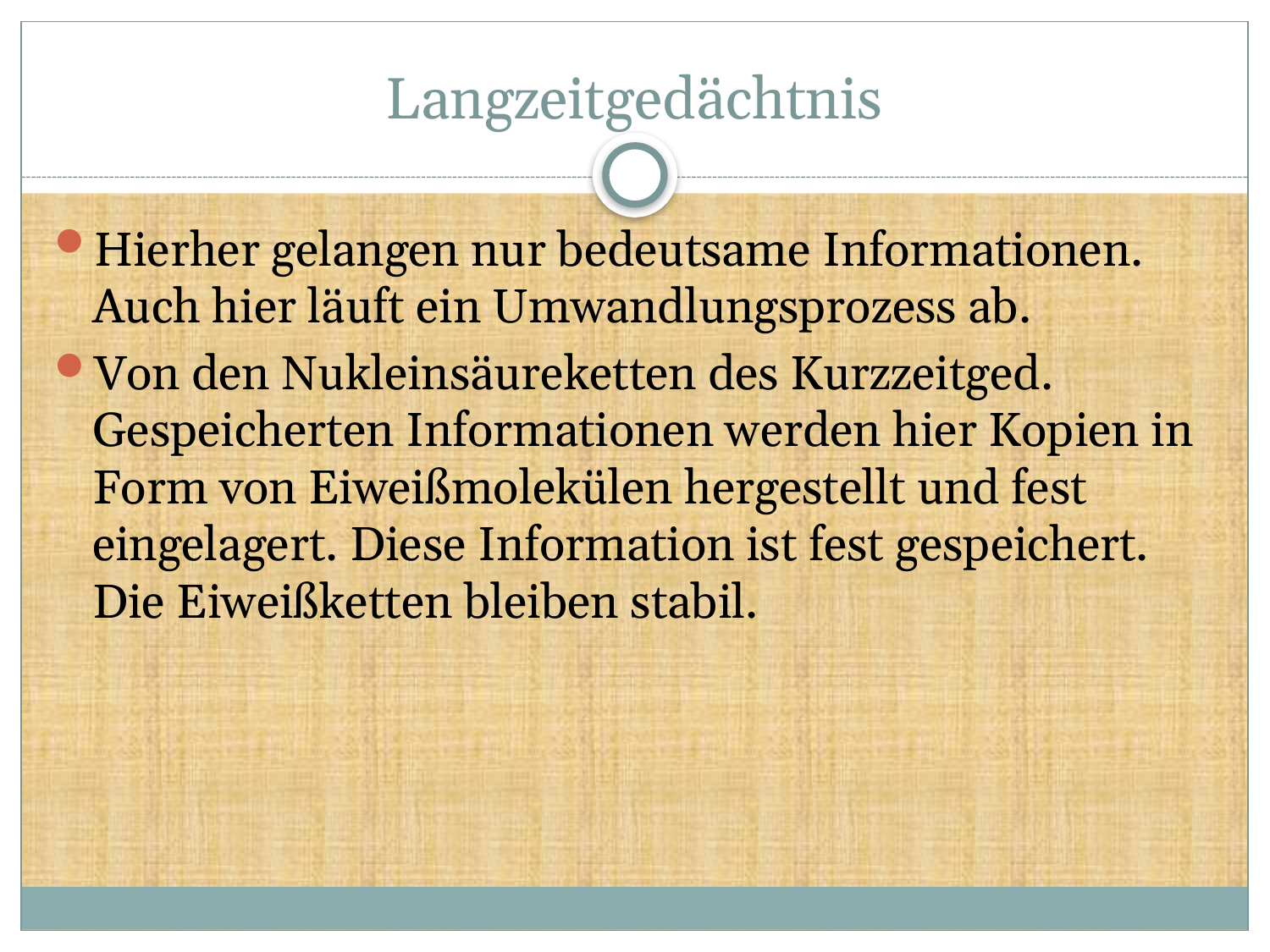

# Langzeitgedächtnis
Hierher gelangen nur bedeutsame Informationen. Auch hier läuft ein Umwandlungsprozess ab.
Von den Nukleinsäureketten des Kurzzeitged. Gespeicherten Informationen werden hier Kopien in Form von Eiweißmolekülen hergestellt und fest eingelagert. Diese Information ist fest gespeichert. Die Eiweißketten bleiben stabil.